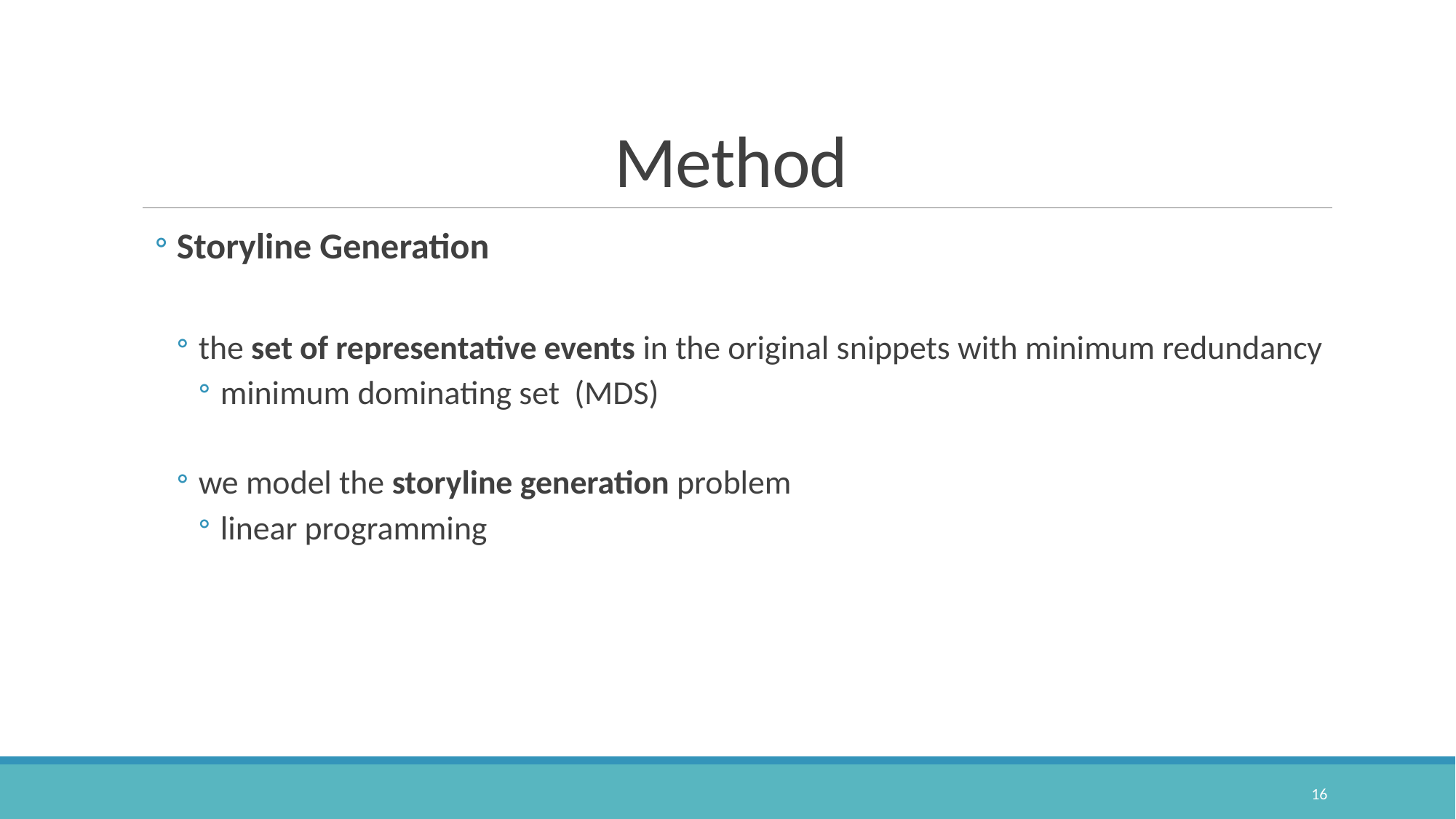

# Method
Storyline Generation

the set of representative events in the original snippets with minimum redundancy
minimum dominating set  (MDS)

we model the storyline generation problem
linear programming

16